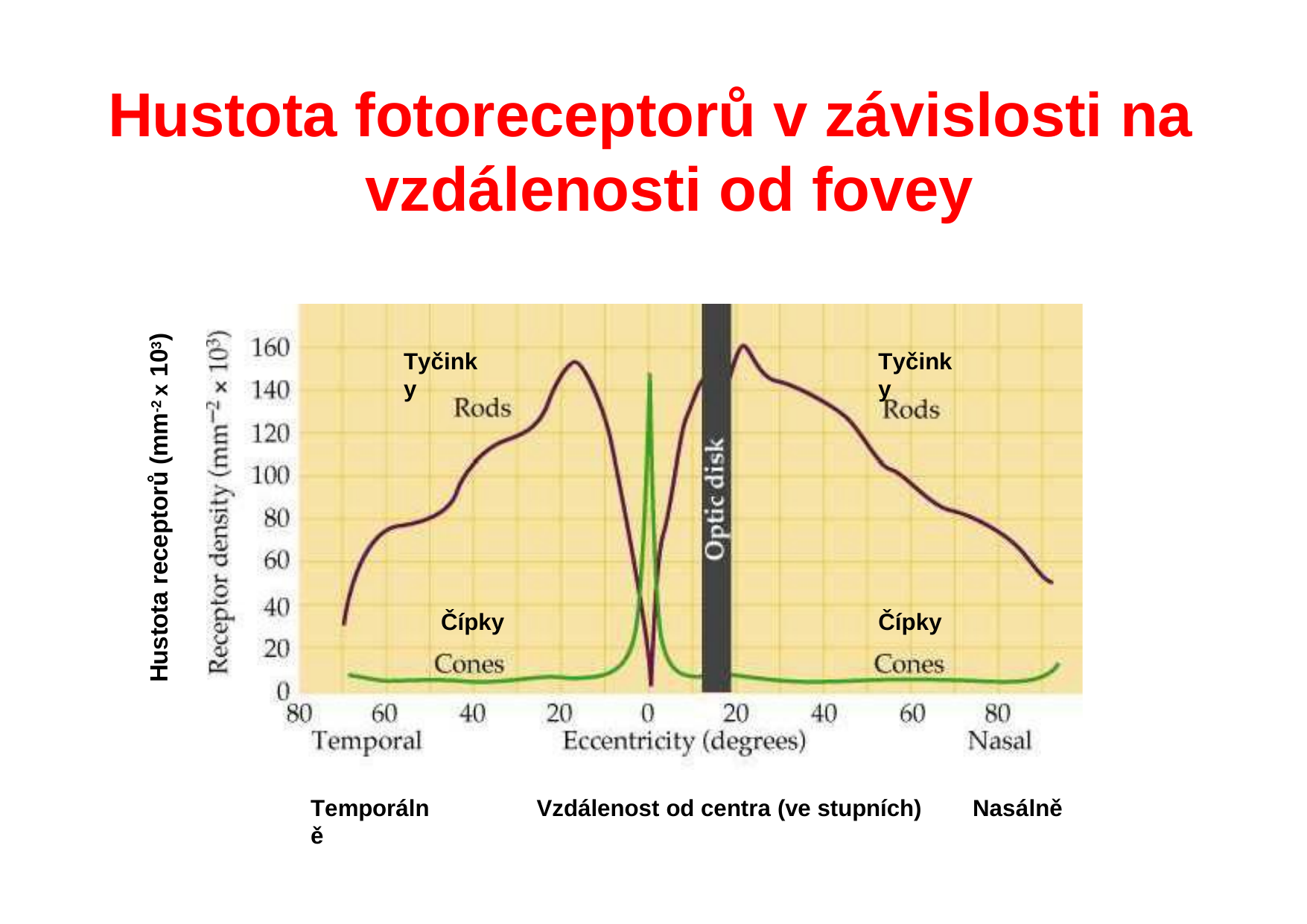

# Hustota fotoreceptorů v závislosti na  vzdálenosti od fovey

Hustota receptorů (mm-2 x 103)
Tyčinky
Tyčinky

Čípky
Čípky
Temporálně
Vzdálenost od centra (ve stupních)
Nasálně